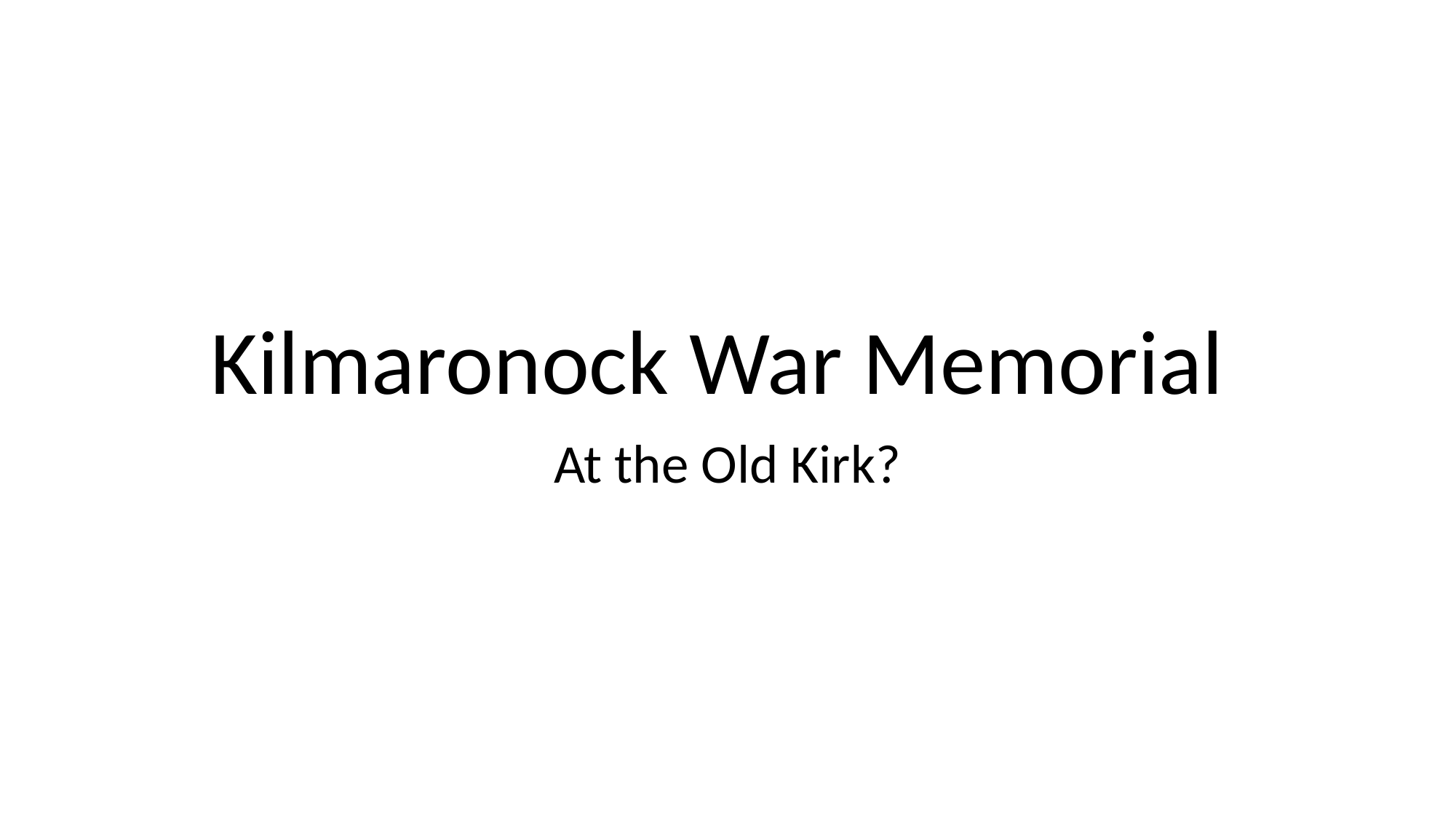

# Kilmaronock War Memorial
At the Old Kirk?